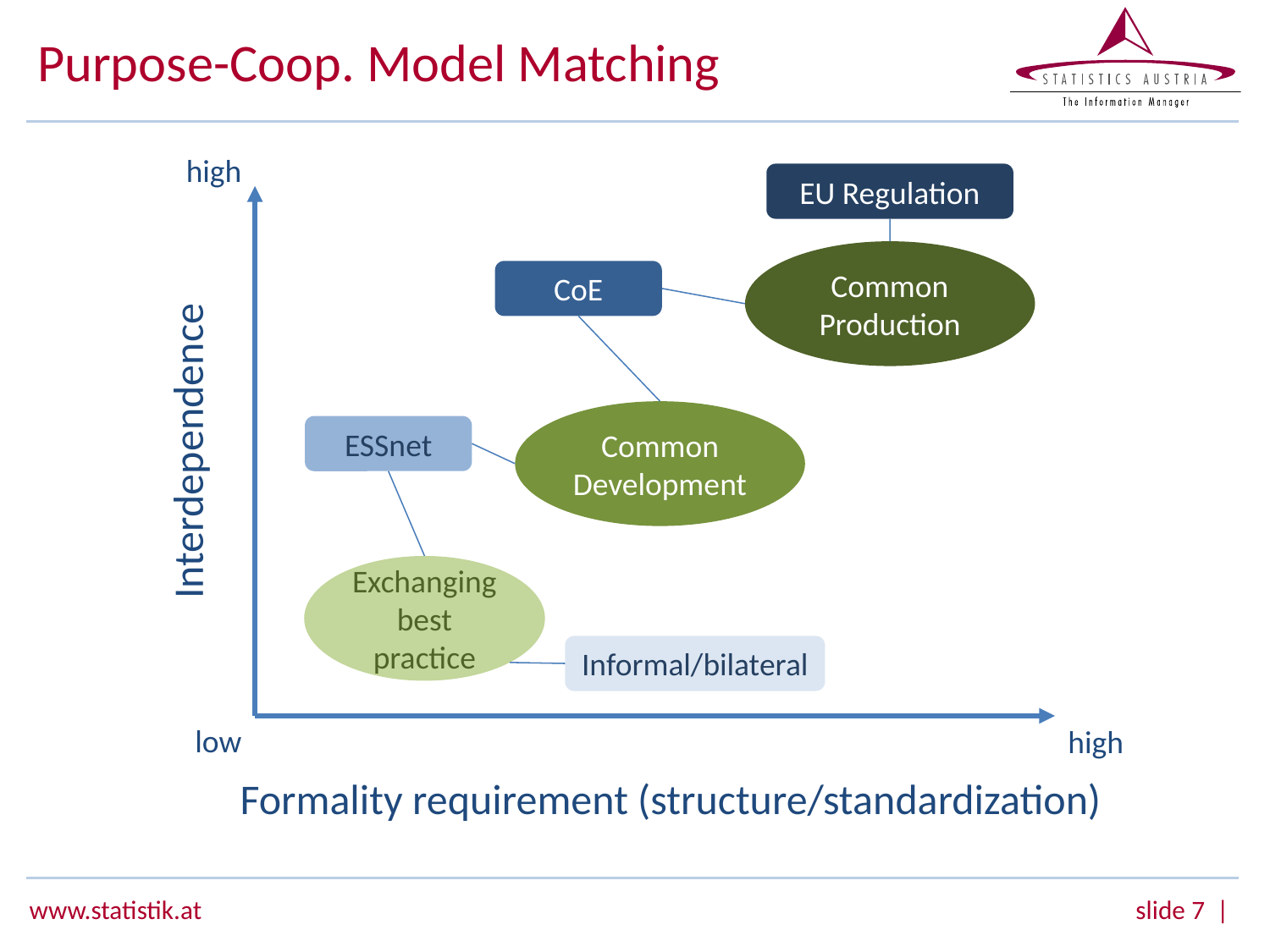

# Purpose-Coop. Model Matching
high
EU Regulation
Common Production
CoE
Common Development
ESSnet
Interdependence
Exchanging best practice
Informal/bilateral
low
high
Formality requirement (structure/standardization)